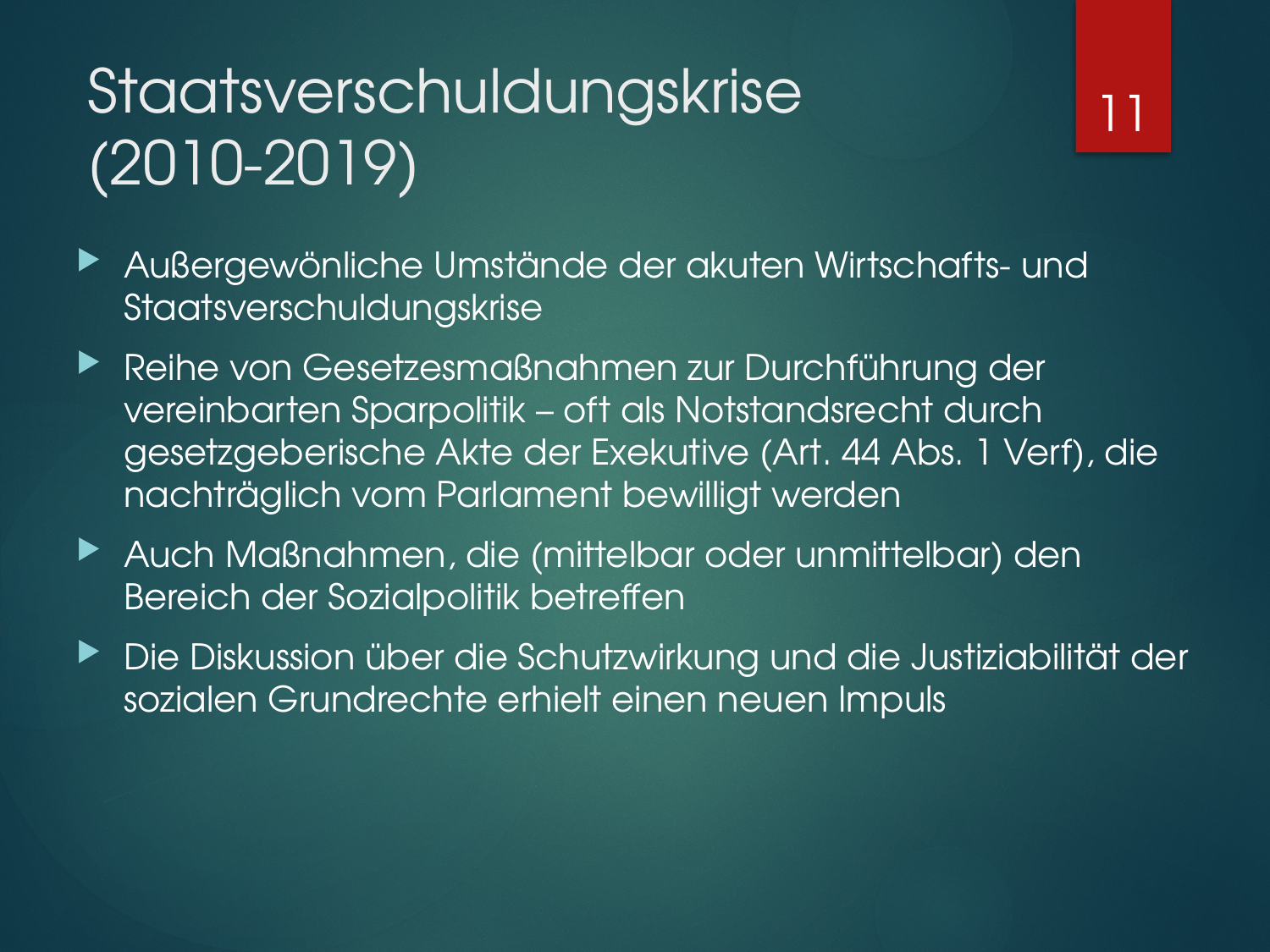

11
# Staatsverschuldungskrise (2010-2019)
Außergewönliche Umstände der akuten Wirtschafts- und Staatsverschuldungskrise
Reihe von Gesetzesmaßnahmen zur Durchführung der vereinbarten Sparpolitik – oft als Notstandsrecht durch gesetzgeberische Akte der Exekutive (Art. 44 Abs. 1 Verf), die nachträglich vom Parlament bewilligt werden
Auch Maßnahmen, die (mittelbar oder unmittelbar) den Bereich der Sozialpolitik betreffen
Die Diskussion über die Schutzwirkung und die Justiziabilität der sozialen Grundrechte erhielt einen neuen Impuls